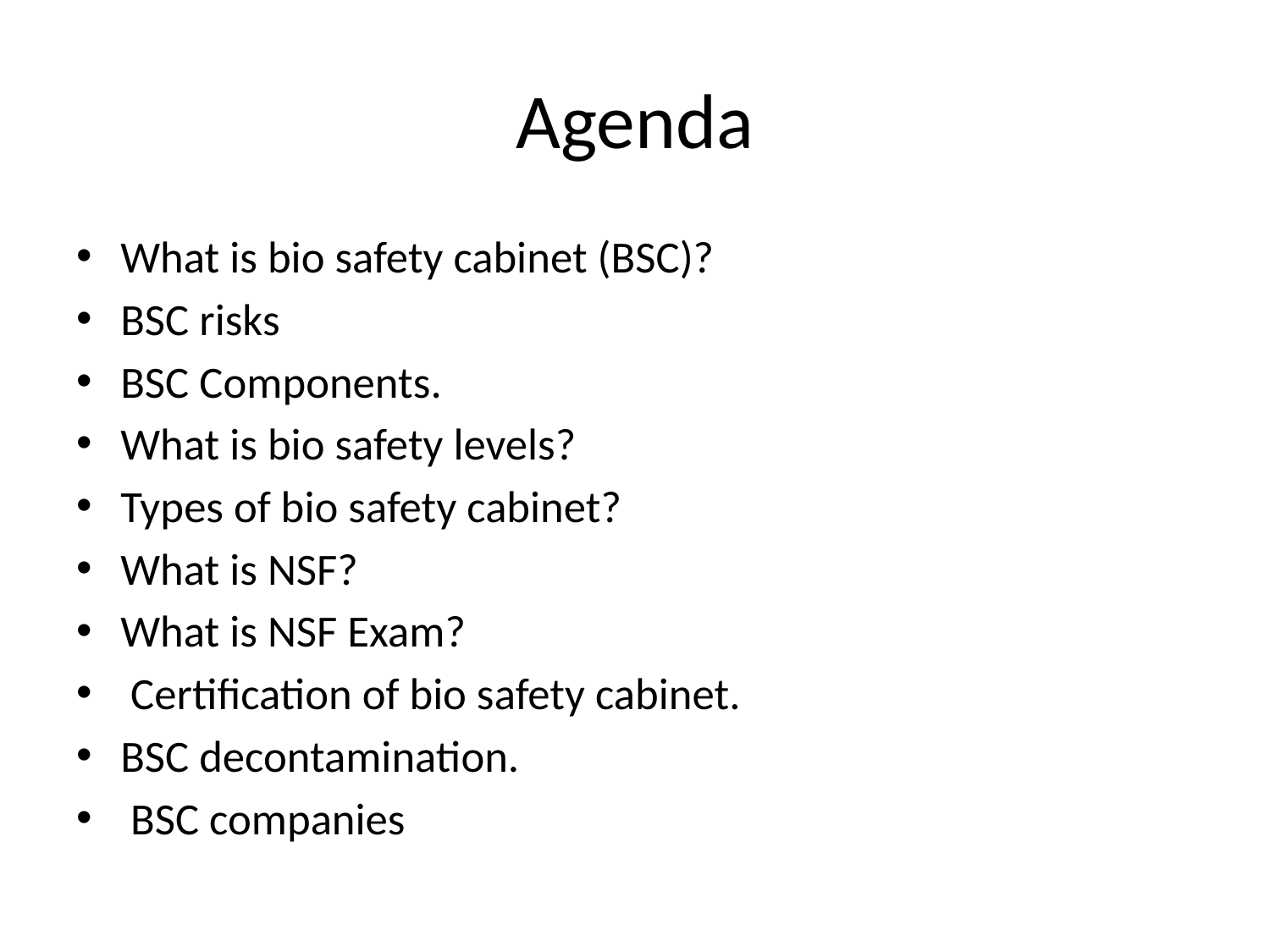

# Agenda
What is bio safety cabinet (BSC)?
BSC risks
BSC Components.
What is bio safety levels?
Types of bio safety cabinet?
What is NSF?
What is NSF Exam?
 Certification of bio safety cabinet.
BSC decontamination.
 BSC companies